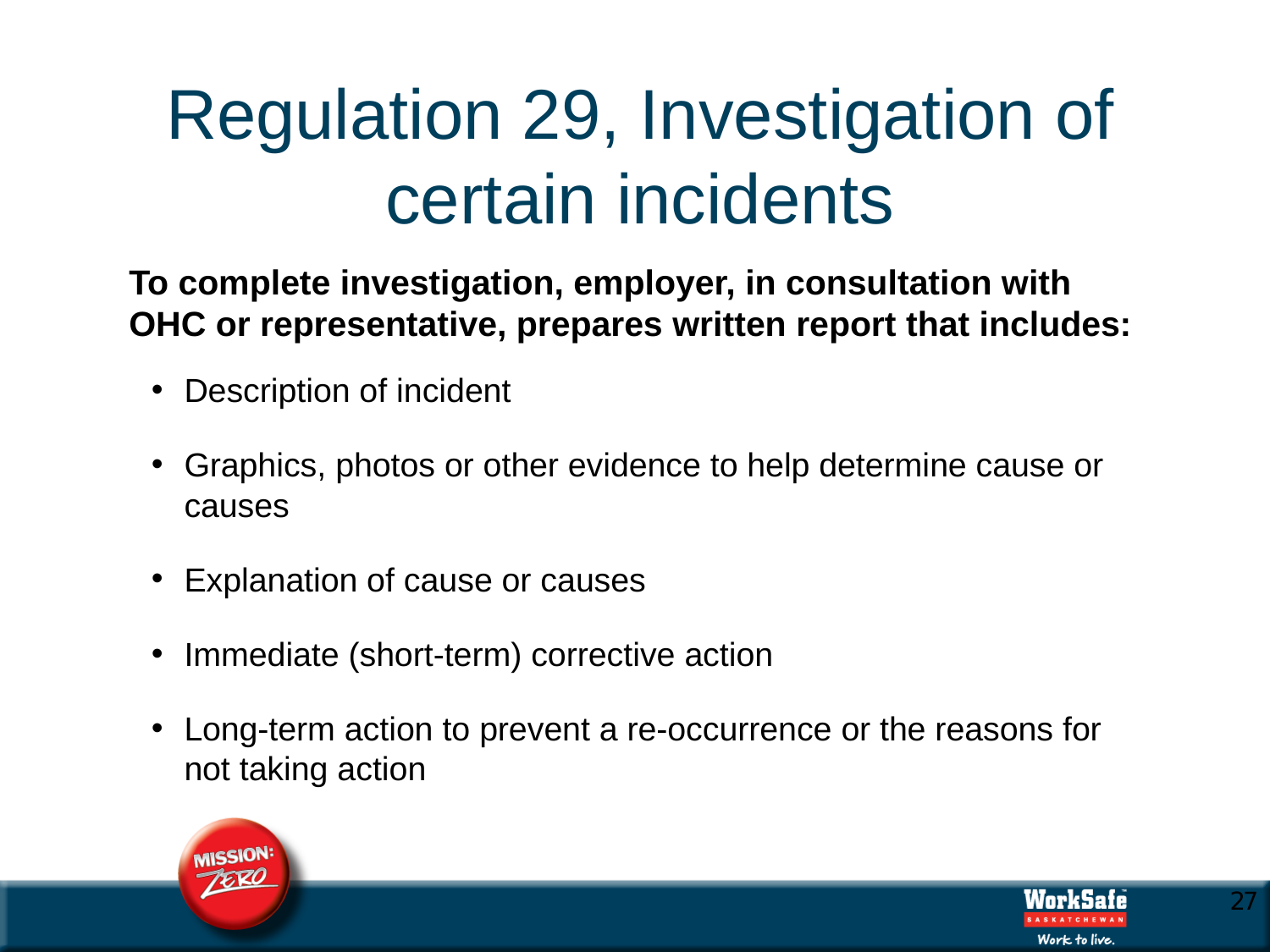

# Regulation 29, Investigation of certain incidents
To complete investigation, employer, in consultation with OHC or representative, prepares written report that includes:
Description of incident
Graphics, photos or other evidence to help determine cause or causes
Explanation of cause or causes
Immediate (short-term) corrective action
Long-term action to prevent a re-occurrence or the reasons for not taking action